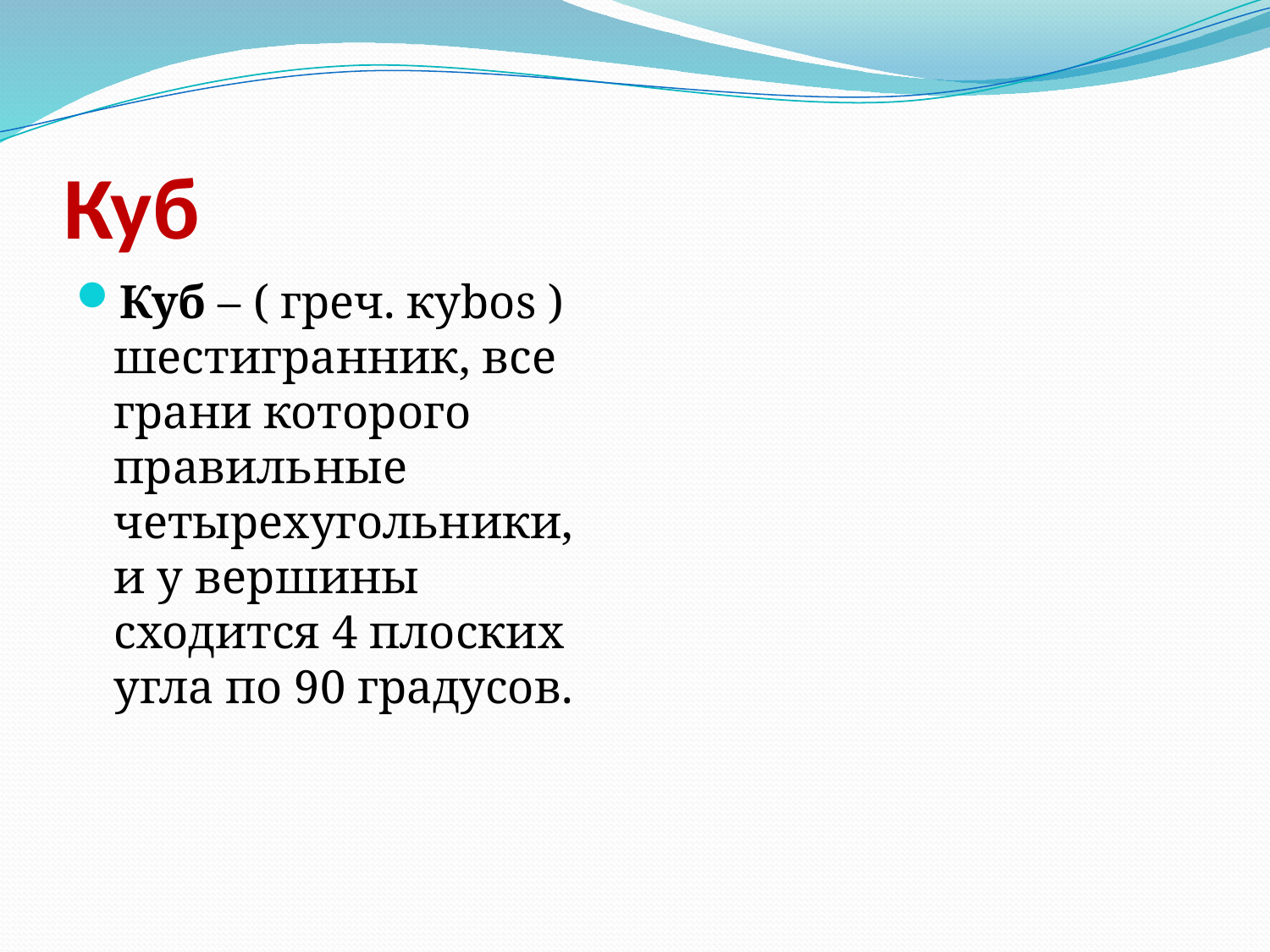

# Куб
Куб – ( греч. кybos ) шестигранник, все грани которого правильные четырехугольники, и у вершины сходится 4 плоских угла по 90 градусов.